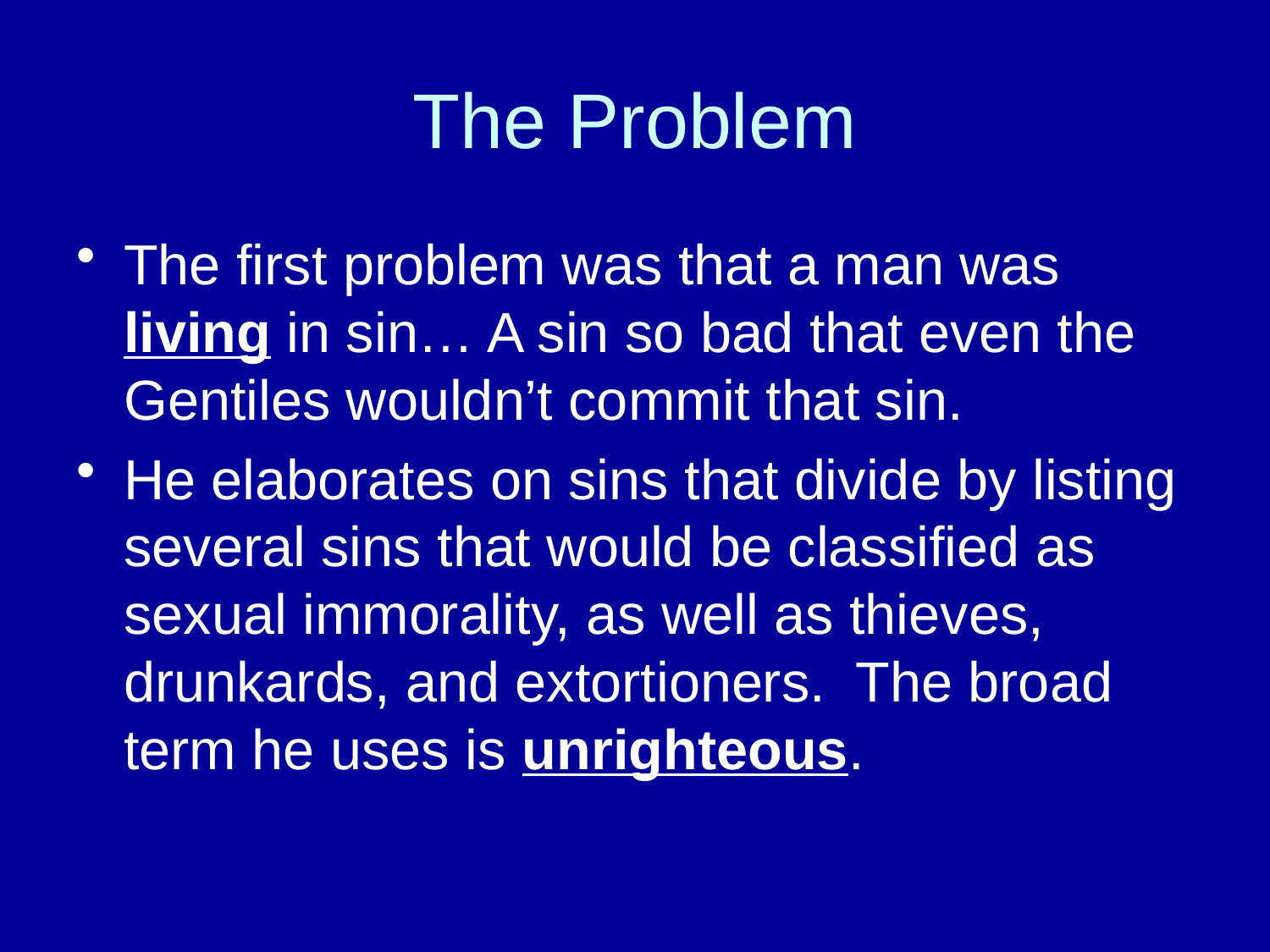

# The Problem
The first problem was that a man was living in sin… A sin so bad that even the Gentiles wouldn’t commit that sin.
He elaborates on sins that divide by listing several sins that would be classified as sexual immorality, as well as thieves, drunkards, and extortioners.  The broad term he uses is unrighteous.